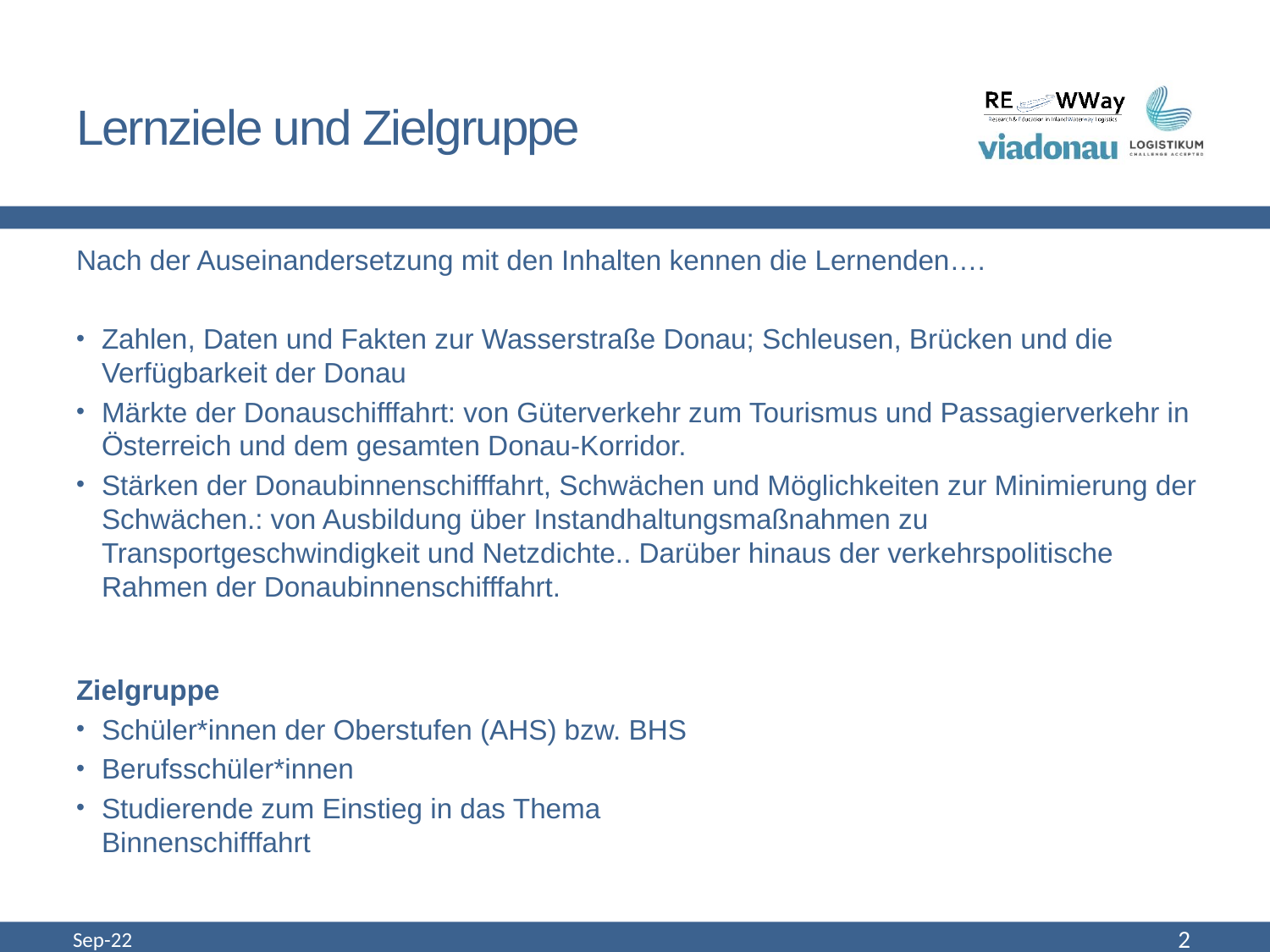

# Lernziele und Zielgruppe
Nach der Auseinandersetzung mit den Inhalten kennen die Lernenden….

Zahlen, Daten und Fakten zur Wasserstraße Donau; Schleusen, Brücken und die Verfügbarkeit der Donau
Märkte der Donauschifffahrt: von Güterverkehr zum Tourismus und Passagierverkehr in Österreich und dem gesamten Donau-Korridor.
Stärken der Donaubinnenschifffahrt, Schwächen und Möglichkeiten zur Minimierung der Schwächen.: von Ausbildung über Instandhaltungsmaßnahmen zu Transportgeschwindigkeit und Netzdichte.. Darüber hinaus der verkehrspolitische Rahmen der Donaubinnenschifffahrt.
Zielgruppe
Schüler*innen der Oberstufen (AHS) bzw. BHS
Berufsschüler*innen
Studierende zum Einstieg in das Thema Binnenschifffahrt
Sep-22
2